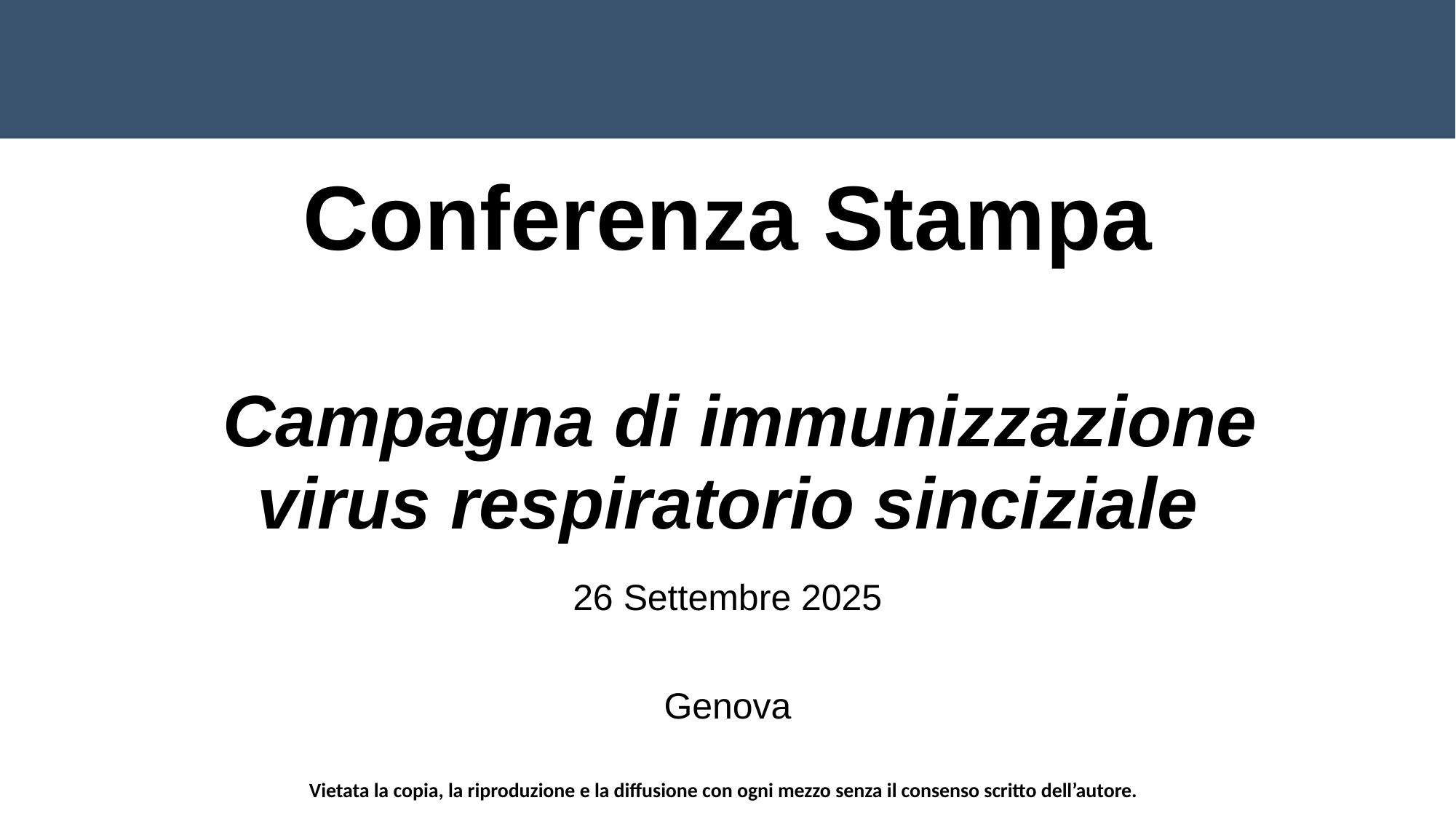

# Conferenza Stampa Campagna di immunizzazione virus respiratorio sinciziale
26 Settembre 2025

Genova